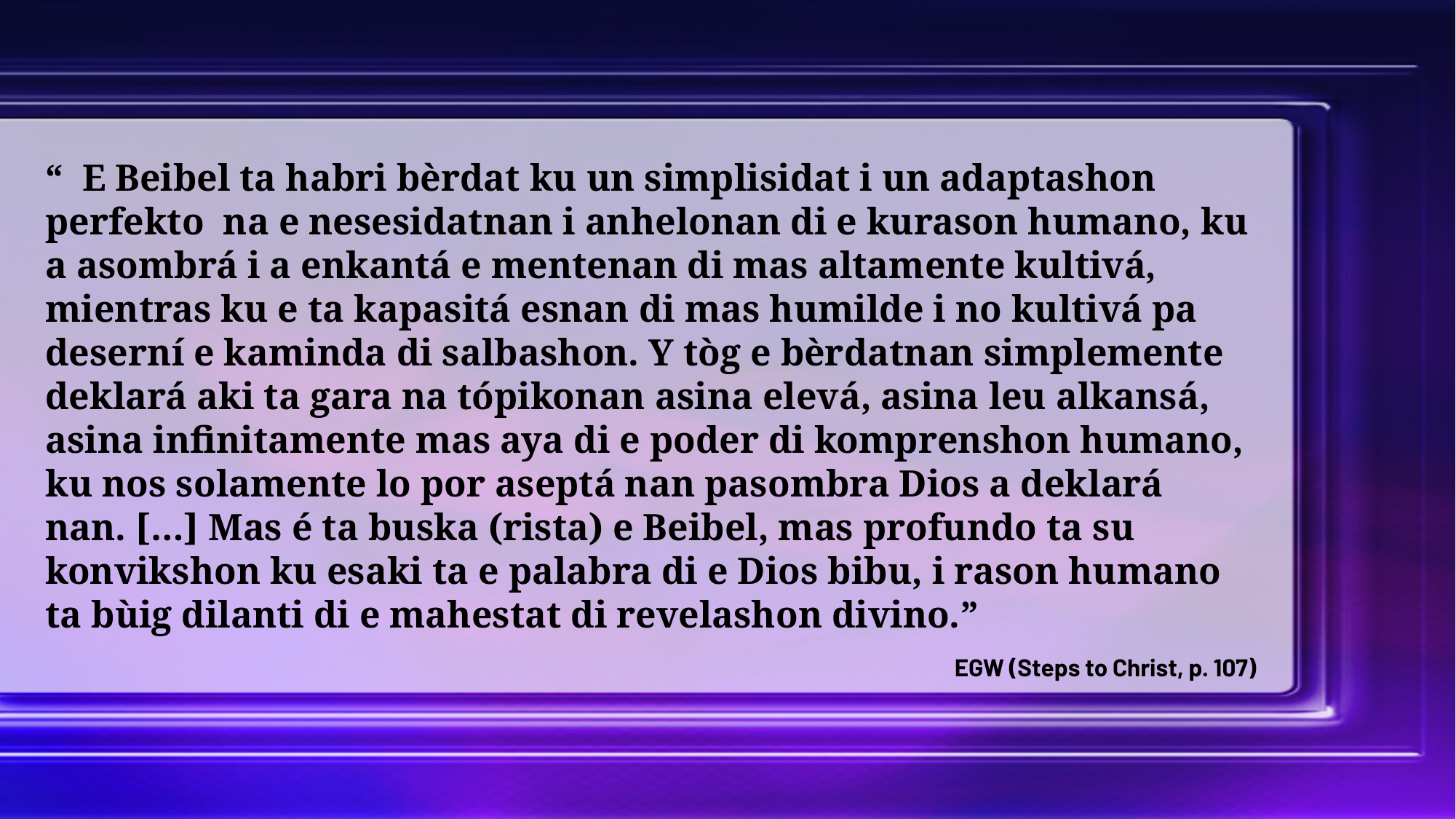

“  E Beibel ta habri bèrdat ku un simplisidat i un adaptashon perfekto  na e nesesidatnan i anhelonan di e kurason humano, ku a asombrá i a enkantá e mentenan di mas altamente kultivá, mientras ku e ta kapasitá esnan di mas humilde i no kultivá pa deserní e kaminda di salbashon. Y tòg e bèrdatnan simplemente deklará aki ta gara na tópikonan asina elevá, asina leu alkansá, asina infinitamente mas aya di e poder di komprenshon humano, ku nos solamente lo por aseptá nan pasombra Dios a deklará nan. […] Mas é ta buska (rista) e Beibel, mas profundo ta su konvikshon ku esaki ta e palabra di e Dios bibu, i rason humano ta bùig dilanti di e mahestat di revelashon divino.”
EGW (Steps to Christ, p. 107)